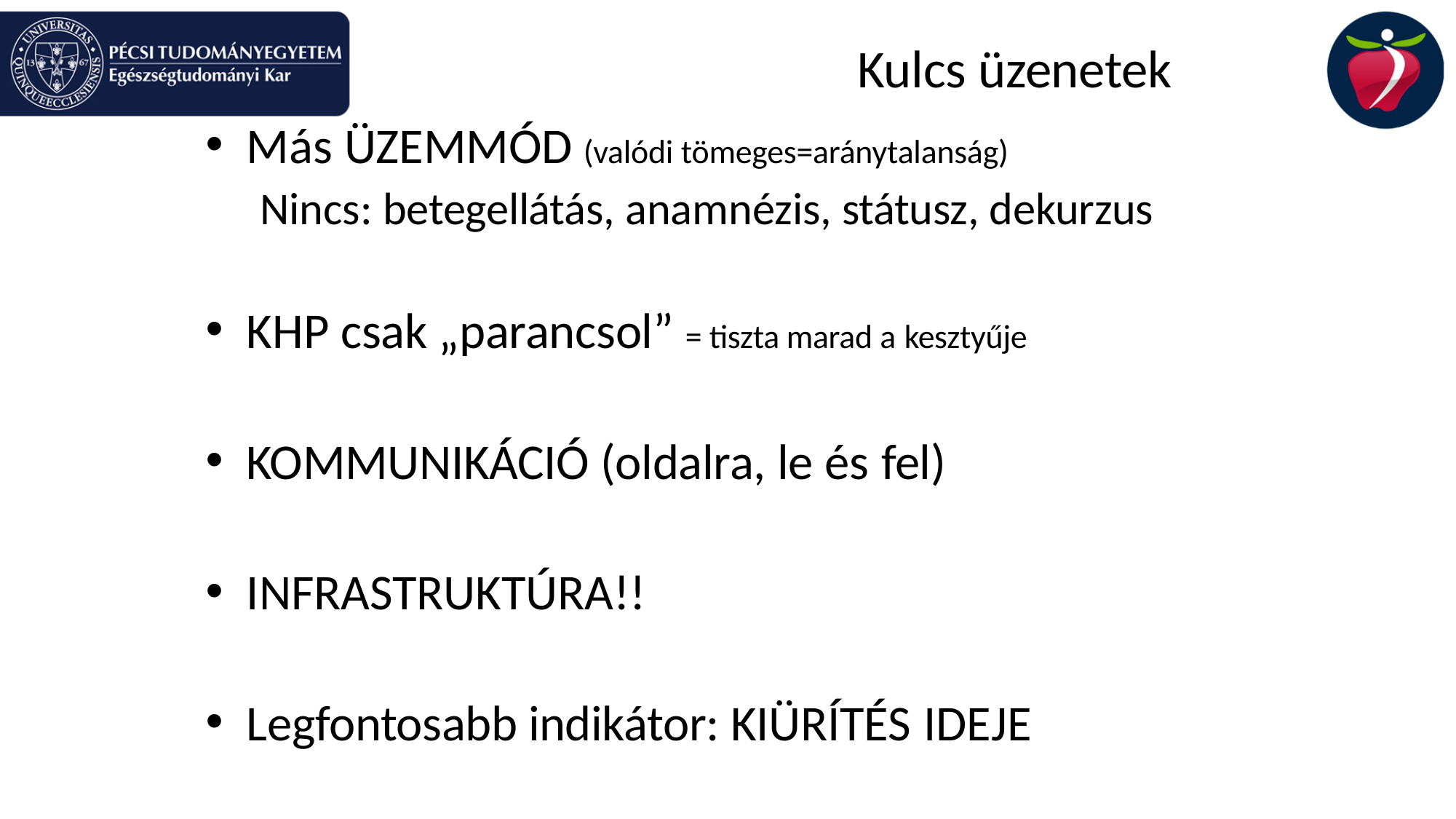

# Kulcs üzenetek
Más ÜZEMMÓD (valódi tömeges=aránytalanság)
Nincs: betegellátás, anamnézis, státusz, dekurzus

KHP csak „parancsol” = tiszta marad a kesztyűje

KOMMUNIKÁCIÓ (oldalra, le és fel)

INFRASTRUKTÚRA!!

Legfontosabb indikátor: KIÜRÍTÉS IDEJE